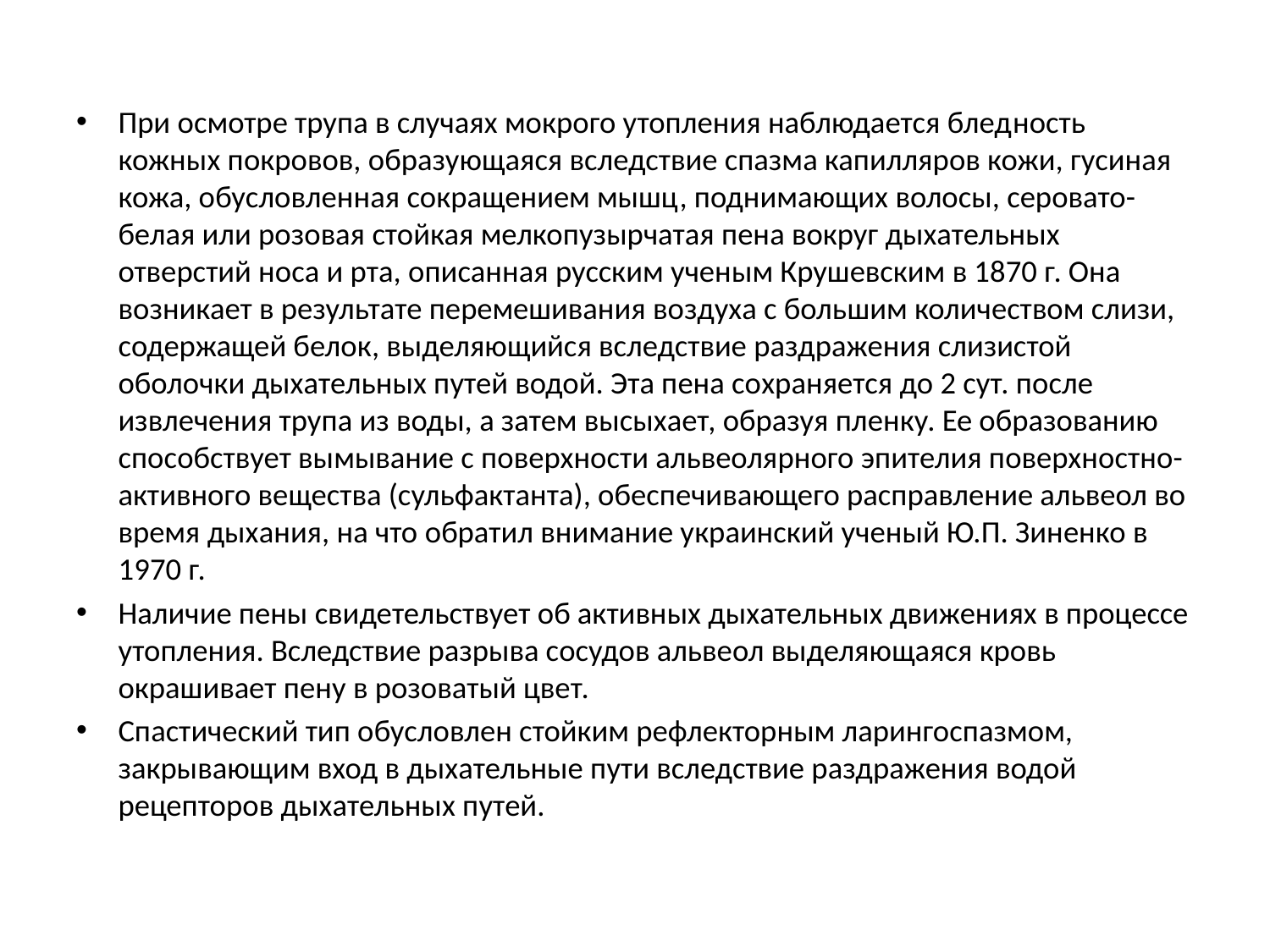

При осмотре трупа в случаях мокрого утопления наблюдается блед­ность кожных покровов, образующаяся вследствие спазма капилляров кожи, гусиная кожа, обусловленная сокращением мышц, поднимающих волосы, серовато-белая или розовая стойкая мелкопузырчатая пена вокруг дыхательных отверстий носа и рта, описанная русским ученым Крушевским в 1870 г. Она возникает в результате перемешивания воздуха с боль­шим количеством слизи, содержащей белок, выделяющийся вследствие раздражения слизистой оболочки дыхательных путей водой. Эта пена со­храняется до 2 сут. после извлечения трупа из воды, а затем высыхает, образуя пленку. Ее образованию способствует вымывание с поверхности альвеолярного эпителия поверхностно-активного вещества (сульфактанта), обеспечивающего расправление альвеол во время дыхания, на что обратил внимание украинский ученый Ю.П. Зиненко в 1970 г.
Наличие пены свидетельствует об активных дыхательных движениях в процессе утопления. Вследствие разрыва сосудов альвеол выделяющаяся кровь окрашивает пену в розоватый цвет.
Спастический тип обусловлен стойким рефлекторным ларингоспазмом, закрывающим вход в дыхательные пути вследствие раздражения водой рецепторов дыхательных путей.